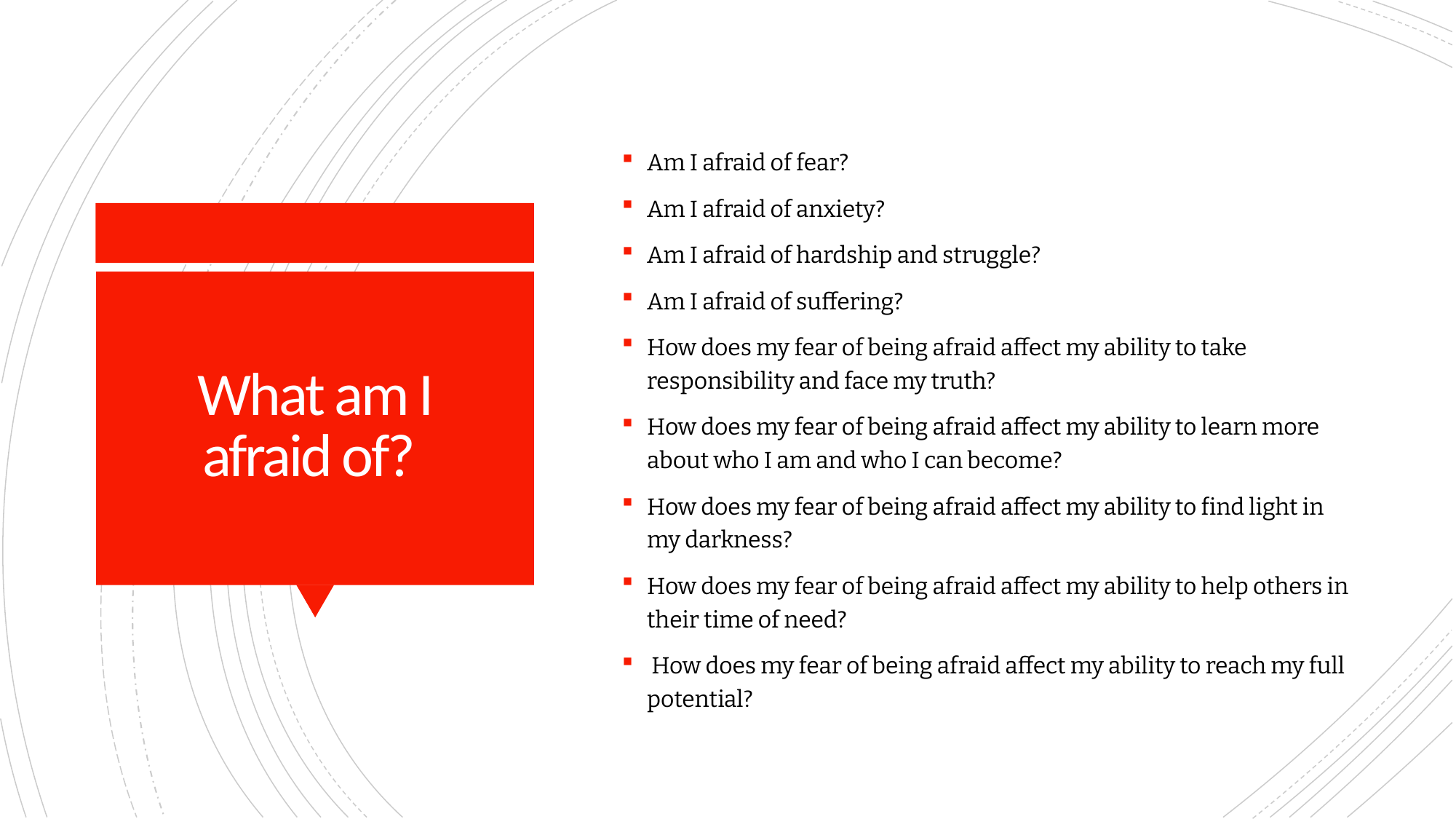

Am I afraid of fear?
Am I afraid of anxiety?
Am I afraid of hardship and struggle?
Am I afraid of suffering?
How does my fear of being afraid affect my ability to take responsibility and face my truth?
How does my fear of being afraid affect my ability to learn more about who I am and who I can become?
How does my fear of being afraid affect my ability to find light in my darkness?
How does my fear of being afraid affect my ability to help others in their time of need?
 How does my fear of being afraid affect my ability to reach my full potential?

# What am I afraid of?